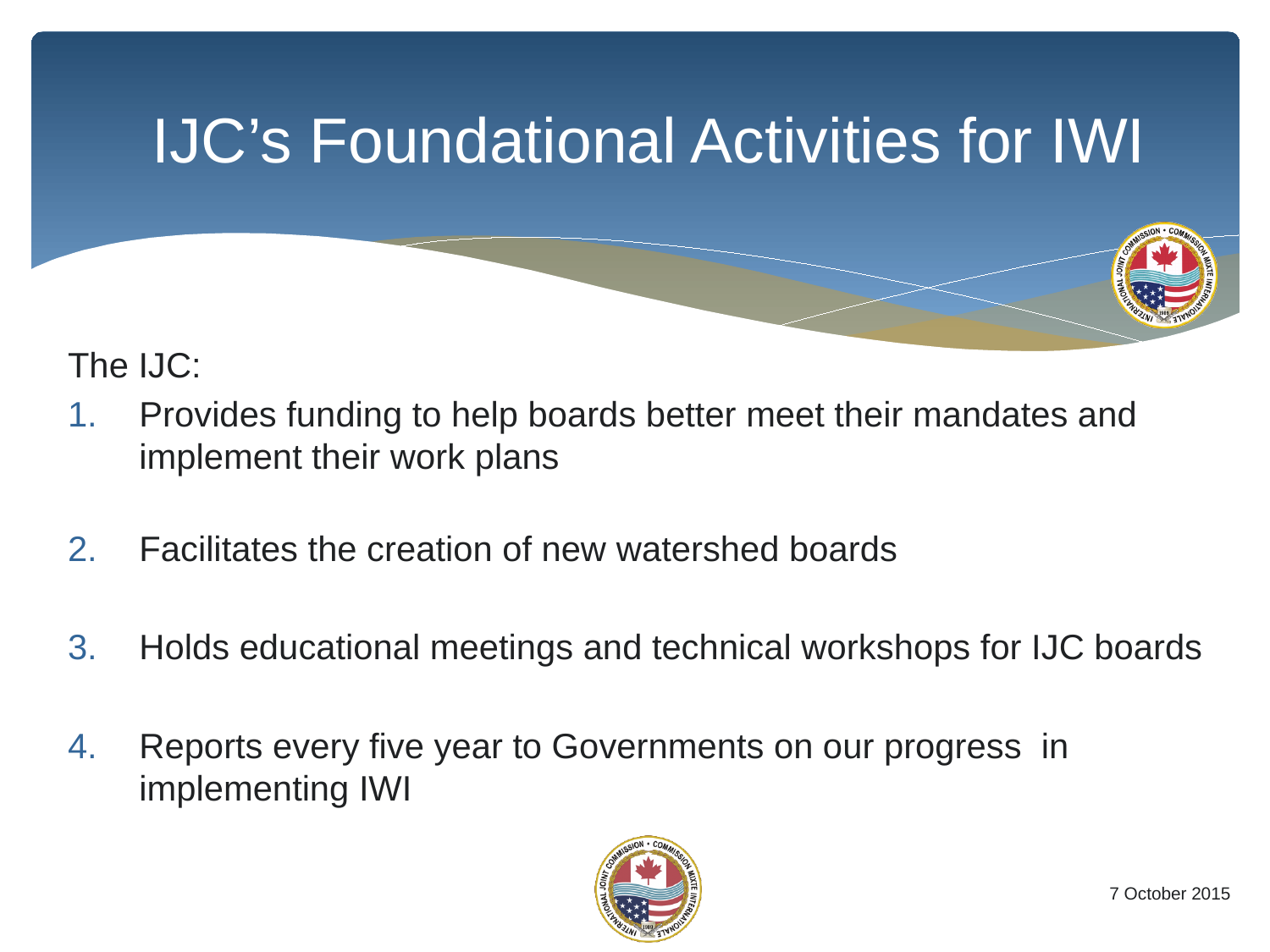

# IJC’s Foundational Activities for IWI
The IJC:
Provides funding to help boards better meet their mandates and implement their work plans
Facilitates the creation of new watershed boards

Holds educational meetings and technical workshops for IJC boards

Reports every five year to Governments on our progress  in implementing IWI

8
7 October 2015